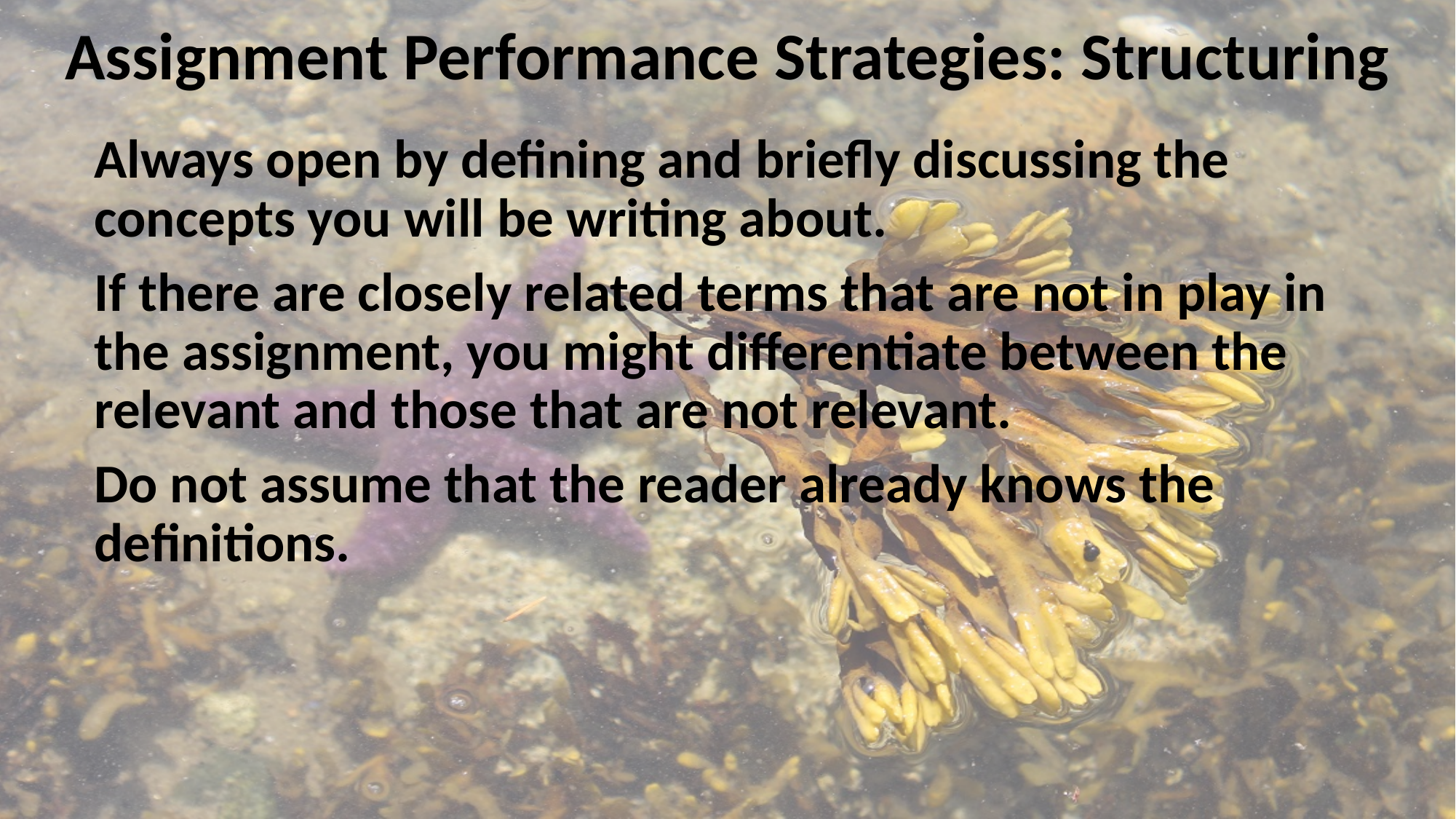

# Assignment Performance Strategies: Structuring
Always open by defining and briefly discussing the concepts you will be writing about.
If there are closely related terms that are not in play in the assignment, you might differentiate between the relevant and those that are not relevant.
Do not assume that the reader already knows the definitions.